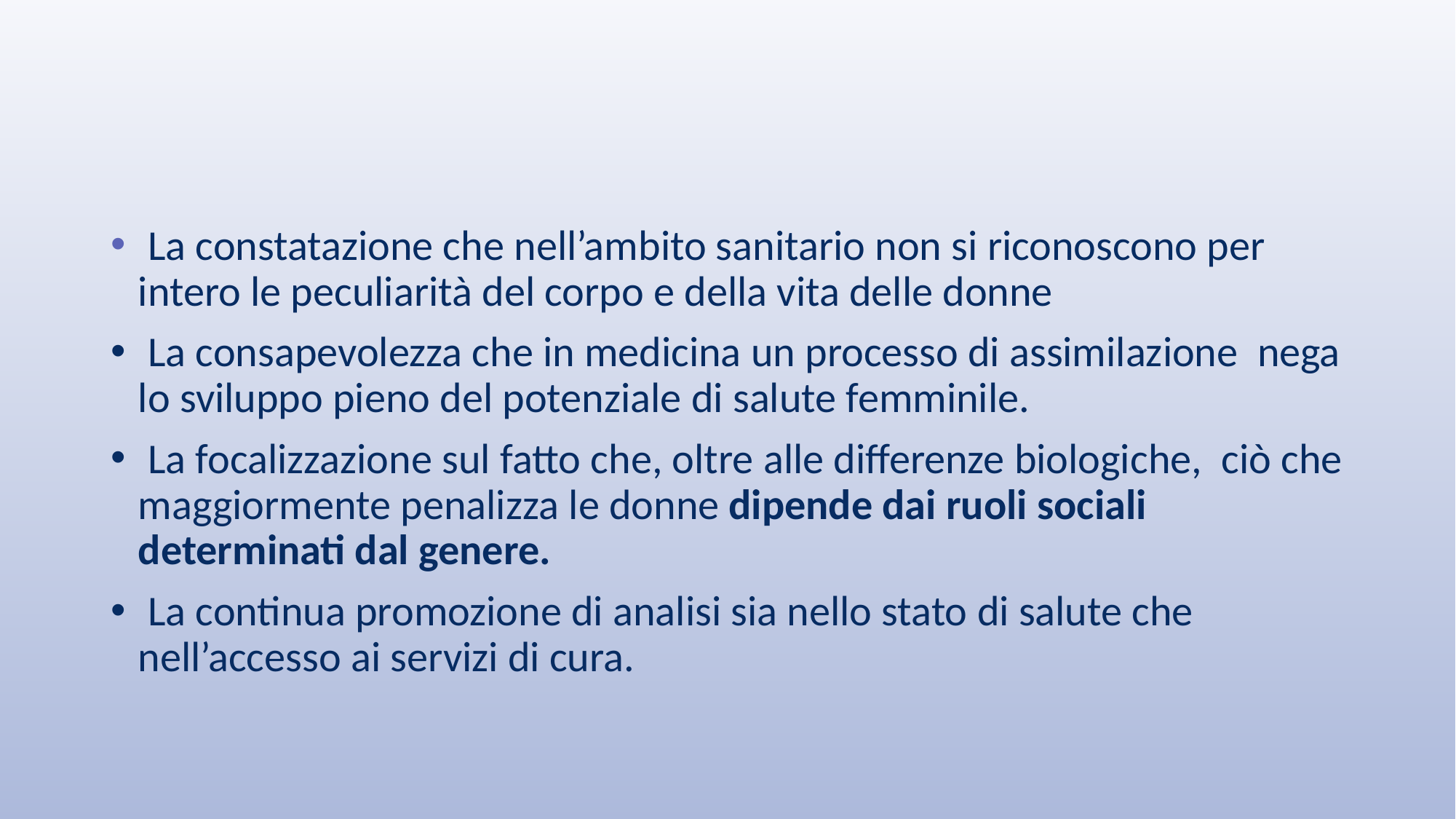

#
 La constatazione che nell’ambito sanitario non si riconoscono per intero le peculiarità del corpo e della vita delle donne
 La consapevolezza che in medicina un processo di assimilazione  nega lo sviluppo pieno del potenziale di salute femminile.
 La focalizzazione sul fatto che, oltre alle differenze biologiche,  ciò che maggiormente penalizza le donne dipende dai ruoli sociali determinati dal genere.
 La continua promozione di analisi sia nello stato di salute che  nell’accesso ai servizi di cura.